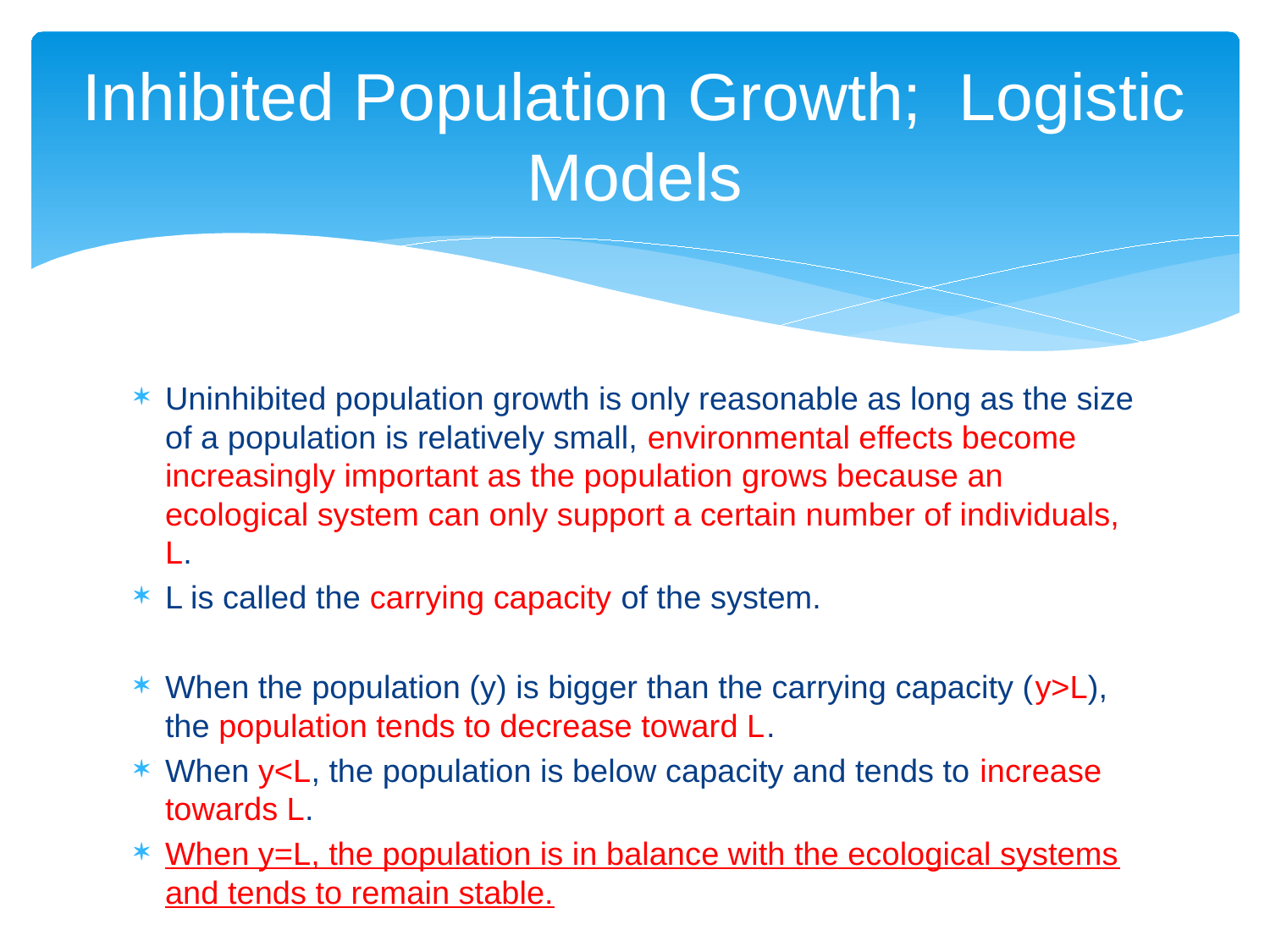

# Inhibited Population Growth;  Logistic Models
Uninhibited population growth is only reasonable as long as the size of a population is relatively small, environmental effects become increasingly important as the population grows because an ecological system can only support a certain number of individuals, L.
L is called the carrying capacity of the system.

When the population (y) is bigger than the carrying capacity (y>L), the population tends to decrease toward L.
When y<L, the population is below capacity and tends to increase towards L.
When y=L, the population is in balance with the ecological systems and tends to remain stable.